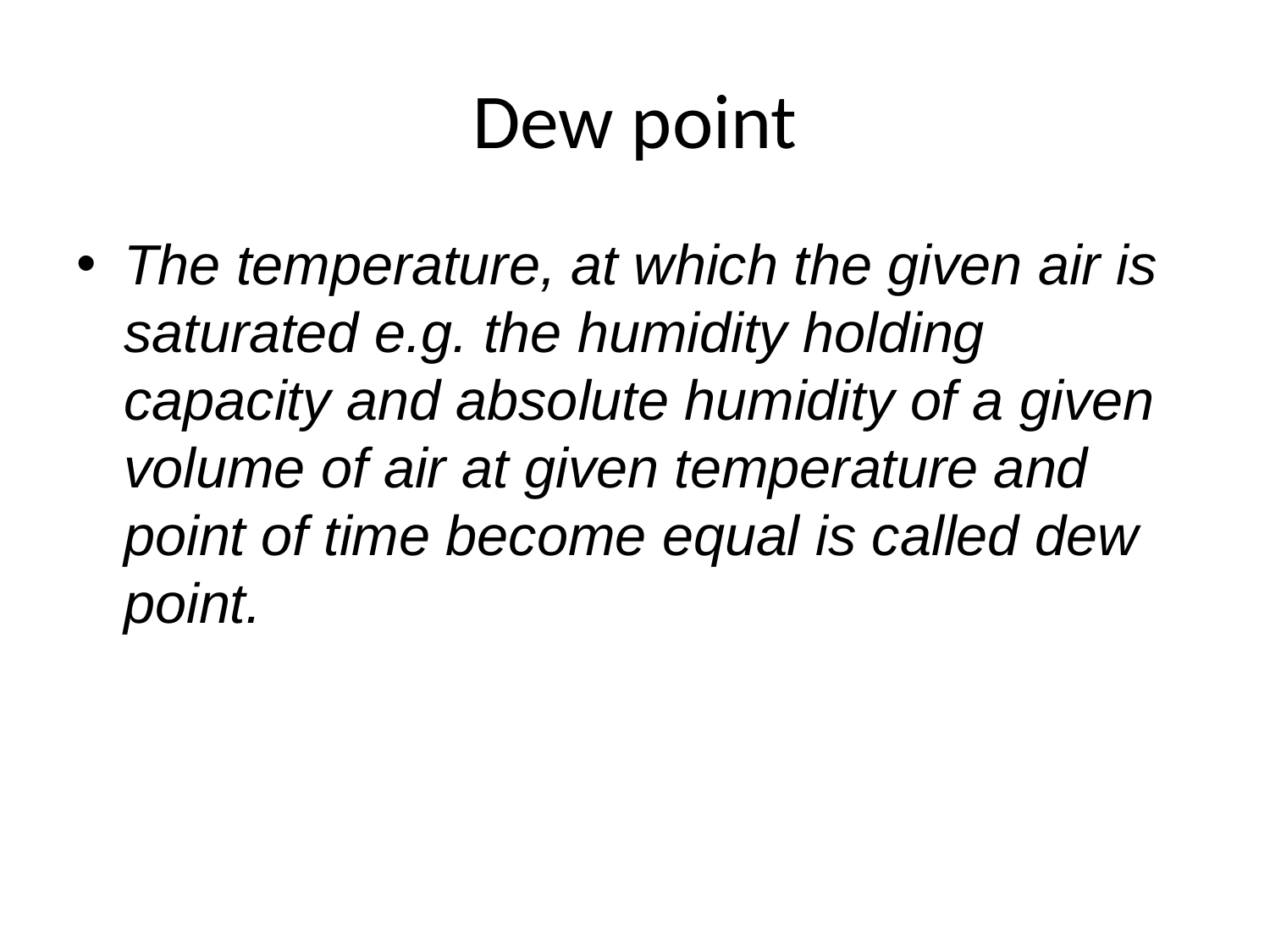

# Dew point
The temperature, at which the given air is saturated e.g. the humidity holding capacity and absolute humidity of a given volume of air at given temperature and point of time become equal is called dew point.